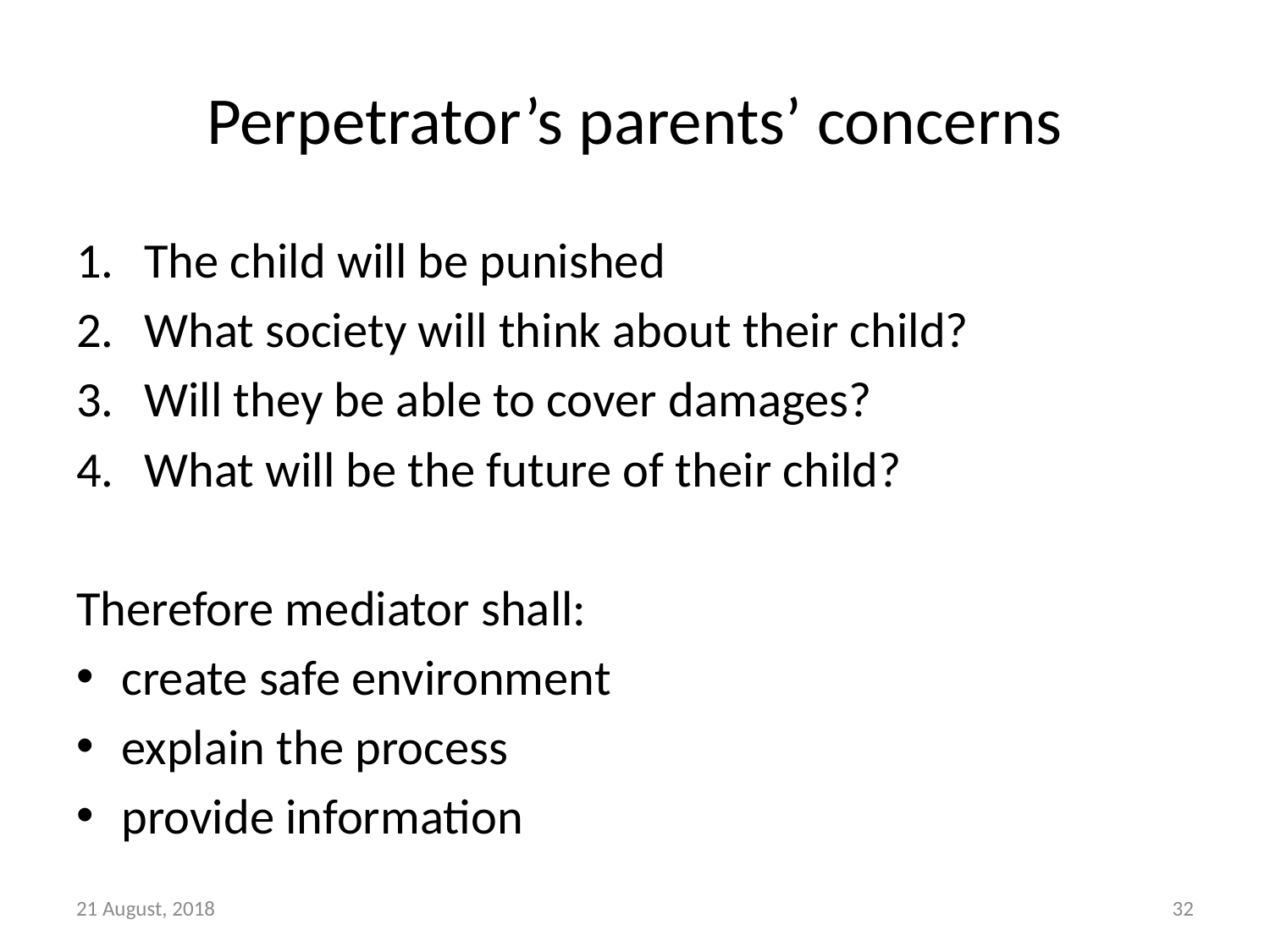

# Perpetrator’s parents’ concerns
The child will be punished
What society will think about their child?
Will they be able to cover damages?
What will be the future of their child?

Therefore mediator shall:
create safe environment
explain the process
provide information
21 August, 2018
32